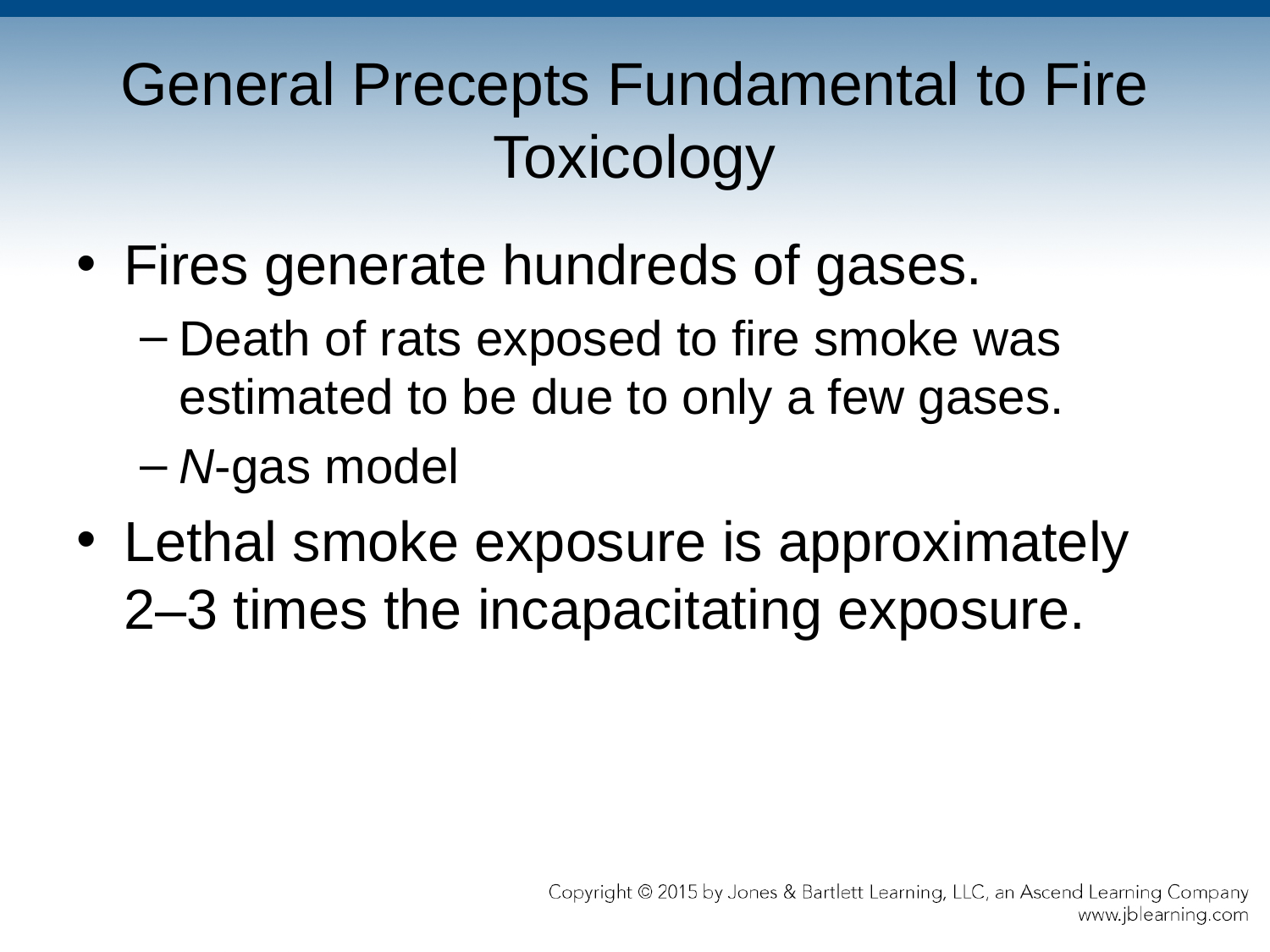

# General Precepts Fundamental to Fire Toxicology
Fires generate hundreds of gases.
Death of rats exposed to fire smoke was estimated to be due to only a few gases.
N-gas model
Lethal smoke exposure is approximately 2–3 times the incapacitating exposure.